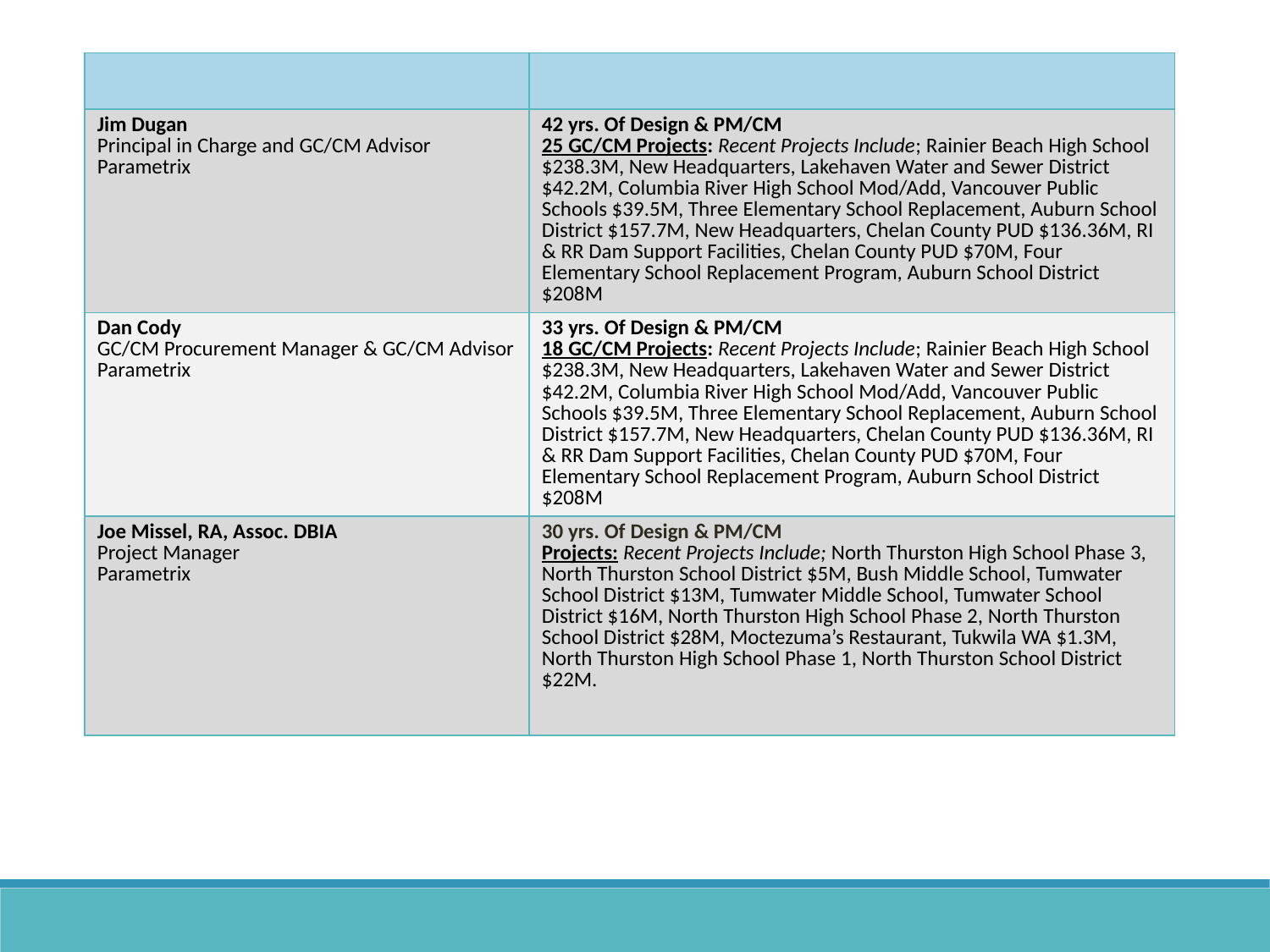

|  |  |
| --- | --- |
| Jim Dugan Principal in Charge and GC/CM Advisor Parametrix | 42 yrs. Of Design & PM/CM 25 GC/CM Projects: Recent Projects Include; Rainier Beach High School $238.3M, New Headquarters, Lakehaven Water and Sewer District $42.2M, Columbia River High School Mod/Add, Vancouver Public Schools $39.5M, Three Elementary School Replacement, Auburn School District $157.7M, New Headquarters, Chelan County PUD $136.36M, RI & RR Dam Support Facilities, Chelan County PUD $70M, Four Elementary School Replacement Program, Auburn School District $208M |
| Dan Cody GC/CM Procurement Manager & GC/CM Advisor Parametrix | 33 yrs. Of Design & PM/CM 18 GC/CM Projects: Recent Projects Include; Rainier Beach High School $238.3M, New Headquarters, Lakehaven Water and Sewer District $42.2M, Columbia River High School Mod/Add, Vancouver Public Schools $39.5M, Three Elementary School Replacement, Auburn School District $157.7M, New Headquarters, Chelan County PUD $136.36M, RI & RR Dam Support Facilities, Chelan County PUD $70M, Four Elementary School Replacement Program, Auburn School District $208M |
| Joe Missel, RA, Assoc. DBIA Project Manager Parametrix | 30 yrs. Of Design & PM/CM Projects: Recent Projects Include; North Thurston High School Phase 3, North Thurston School District $5M, Bush Middle School, Tumwater School District $13M, Tumwater Middle School, Tumwater School District $16M, North Thurston High School Phase 2, North Thurston School District $28M, Moctezuma’s Restaurant, Tukwila WA $1.3M, North Thurston High School Phase 1, North Thurston School District $22M. |